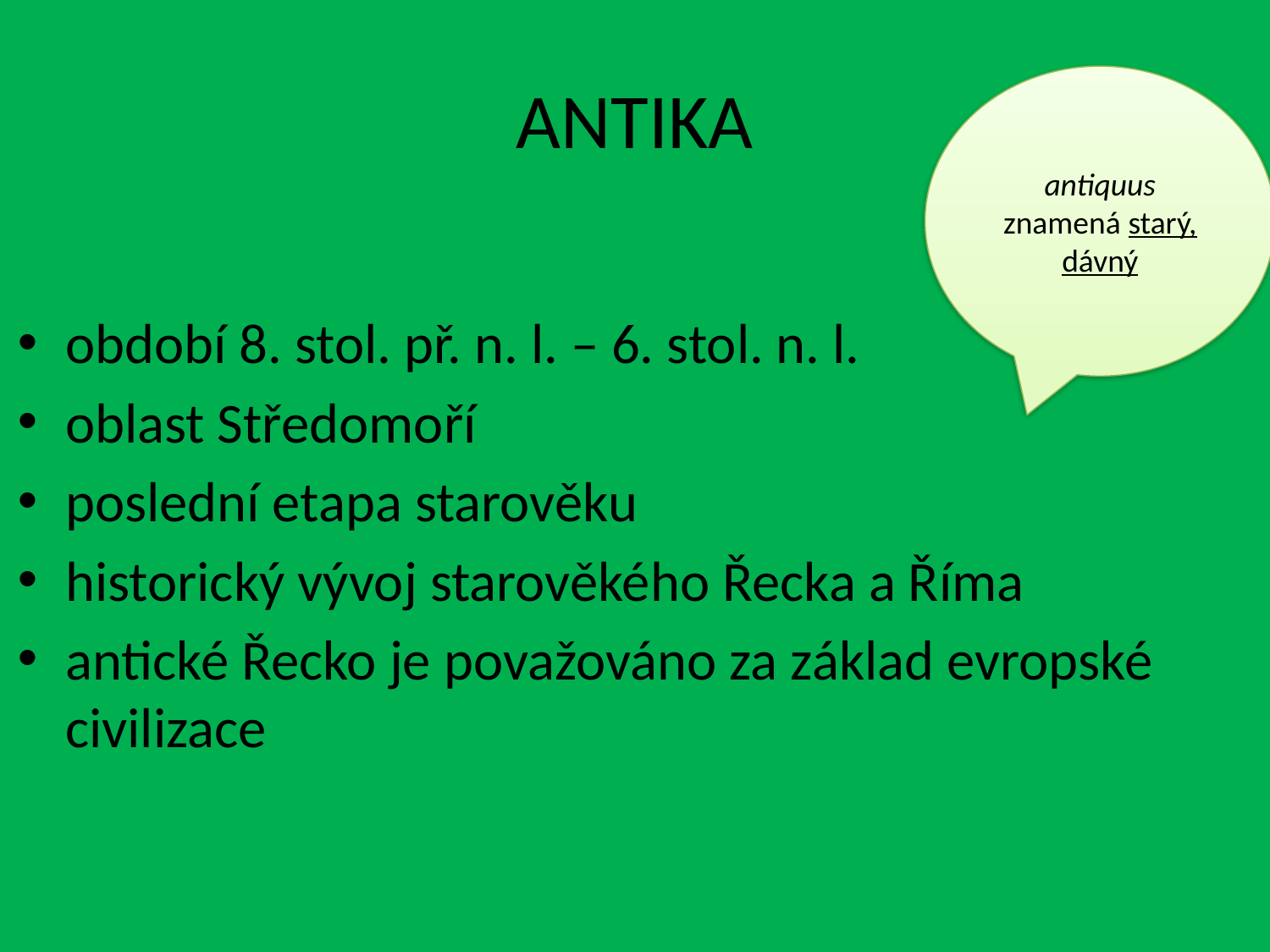

# ANTIKA
antiquus znamená starý, dávný

období 8. stol. př. n. l. – 6. stol. n. l.
oblast Středomoří
poslední etapa starověku
historický vývoj starověkého Řecka a Říma
antické Řecko je považováno za základ evropské civilizace